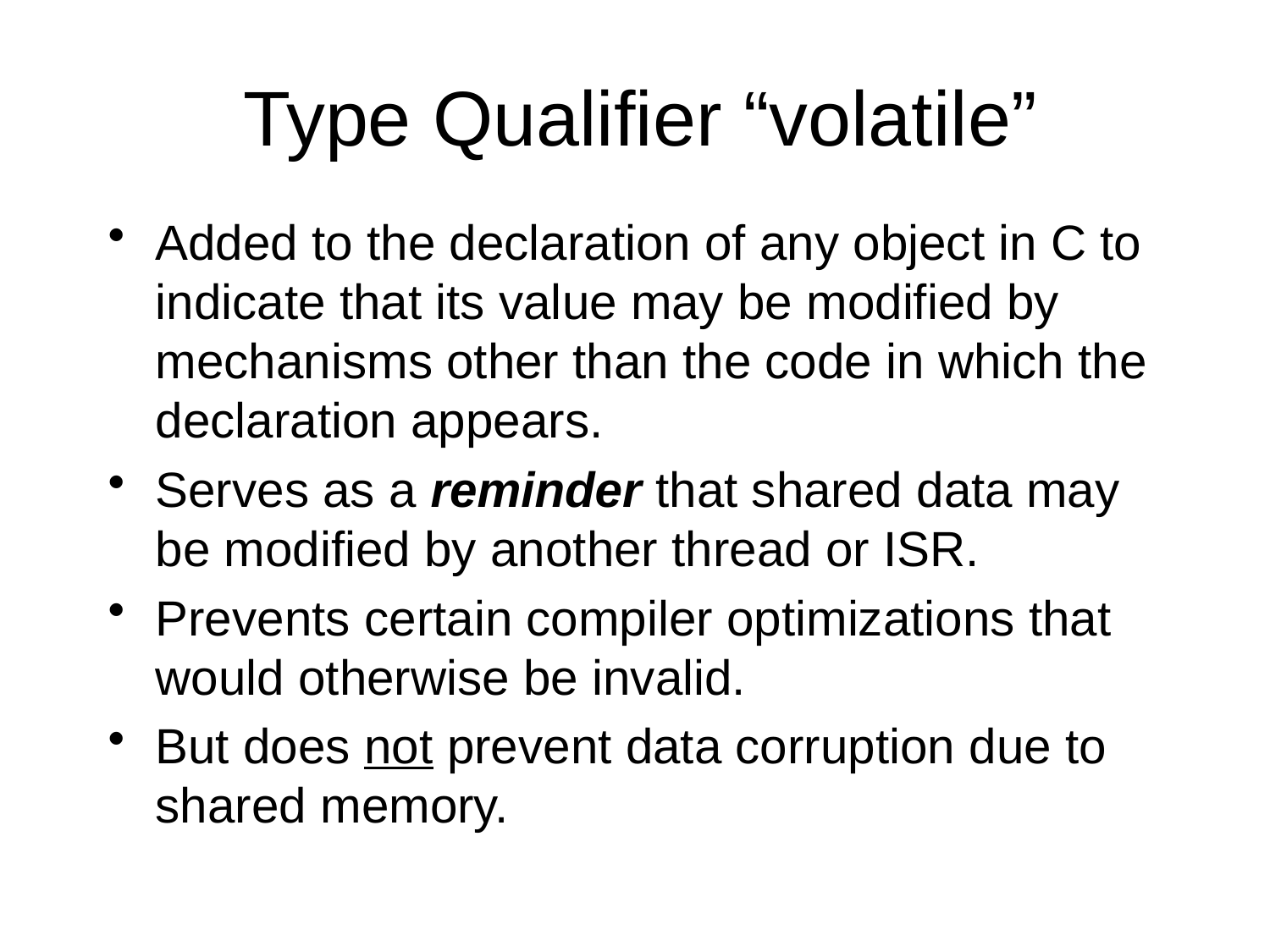

# Type Qualifier “volatile”
Added to the declaration of any object in C to indicate that its value may be modified by mechanisms other than the code in which the declaration appears.
Serves as a reminder that shared data may be modified by another thread or ISR.
Prevents certain compiler optimizations that would otherwise be invalid.
But does not prevent data corruption due to shared memory.